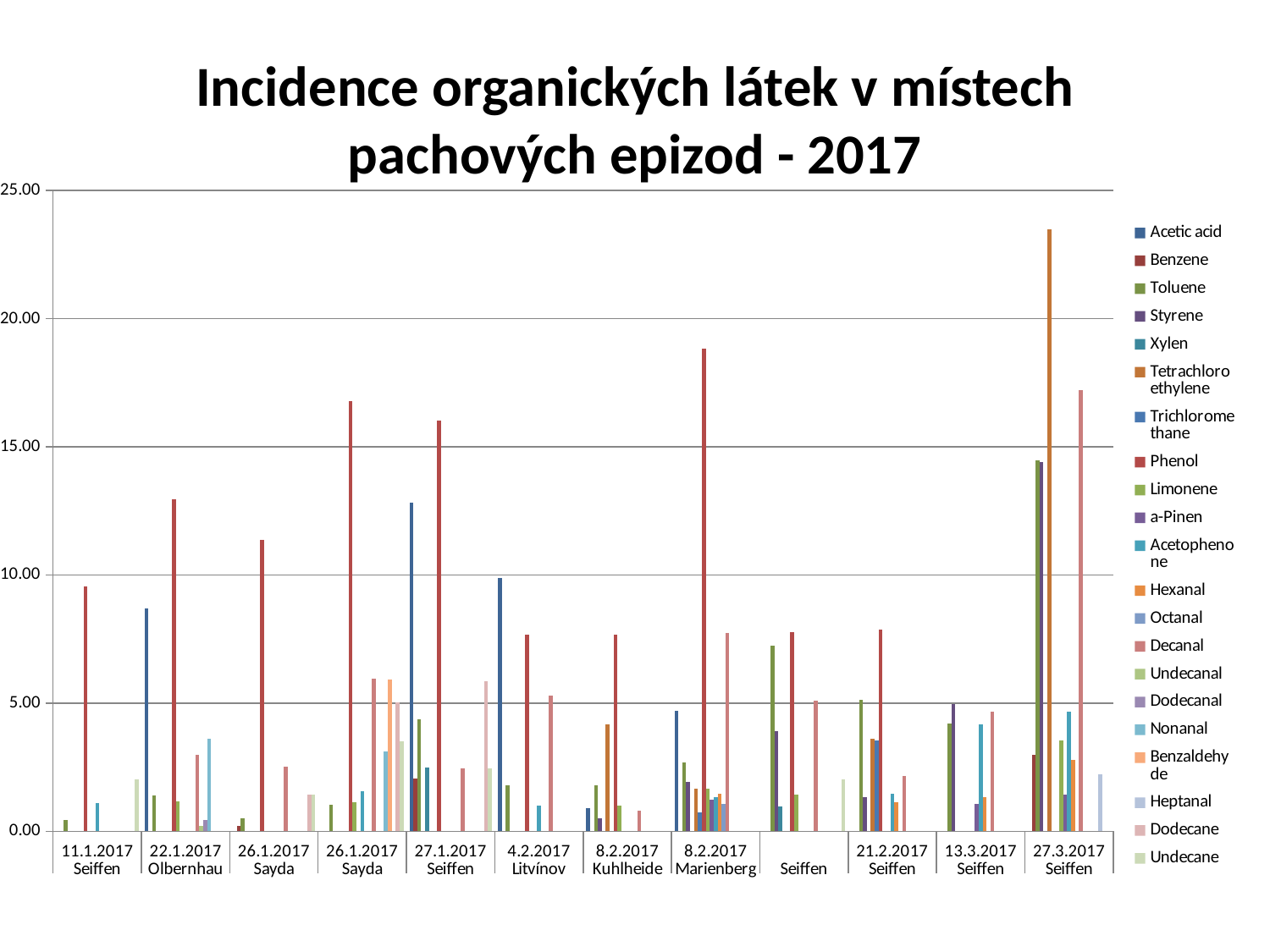

# Incidence organických látek v místech pachových epizod - 2017

### Chart

| Category | Acetic acid | Benzene | Toluene | Styrene | Xylen | Tetrachloroethylene | Trichloromethane | Phenol | Limonene | a-Pinen | Acetophenone | Hexanal | Octanal | Decanal | Undecanal | Dodecanal | Nonanal | Benzaldehyde | Heptanal | Dodecane | Undecane |
|---|---|---|---|---|---|---|---|---|---|---|---|---|---|---|---|---|---|---|---|---|---|
| 11.1.2017 | None | None | 0.46 | None | None | None | None | 9.540000000000001 | None | None | 1.1 | None | None | None | None | None | None | None | None | None | 2.0166485503177842 |
| 22.1.2017 | 8.690761831988373 | None | 1.4 | None | None | None | None | 12.96 | 1.1800000000000002 | None | None | None | None | 2.98 | 0.19588870573136918 | 0.44253597835969977 | 3.62 | None | None | None | None |
| 26.1.2017 | None | 0.21700000000000003 | 0.5 | None | None | None | None | 11.360000000000001 | None | None | None | None | None | 2.52 | None | None | None | None | None | 1.438336798336798 | 1.4298627858627855 |
| 26.1.2017 | None | None | 1.0499999999999996 | None | None | None | None | 16.8 | 1.1500000000000001 | None | 1.55 | None | None | 5.949999999999999 | None | None | 3.1 | 5.92 | None | 5.034178794178795 | 3.5096632016632014 |
| 27.1.2017 | 12.830336078370756 | 2.06 | 4.3599999999999985 | None | 2.5 | None | None | 16.02 | None | None | None | None | None | 2.46 | None | None | None | None | None | 5.843243243243244 | 2.4675008593343355 |
| 4.2.2017 | 9.875553109321404 | None | 1.79 | None | None | None | None | 7.68 | None | None | 1.0 | None | None | 5.3 | None | None | None | None | None | None | None |
| 8.2.2017 | 0.9023678470645804 | None | 1.79 | 0.5207580712849966 | None | 4.160318841112921 | None | 7.68 | 1.0 | None | None | None | None | 0.7961709839183815 | None | None | None | None | None | None | None |
| 8.2.2017 | 4.692225829589639 | None | 2.6799999999999997 | 1.9400000000000002 | None | 1.6800000000000002 | 0.7406953829891655 | 18.84 | 1.6800000000000002 | 1.24 | 1.3400000000000003 | 1.46 | 1.06 | 7.74 | None | None | None | None | None | None | None |
|  | None | None | 7.259999999999999 | 3.9200000000000004 | 0.9600000000000002 | None | None | 7.78 | 1.42 | None | None | None | None | 5.1 | None | None | None | None | None | None | 2.0166485503177842 |
| 21.2.2017 | None | None | 5.14 | 1.3399999999999996 | None | 3.6 | 3.5361320133957936 | 7.88 | None | None | 1.48 | 1.1443507851860584 | None | 2.16 | None | None | None | None | None | None | None |
| 13.3.2017 | None | None | 4.2 | 4.959999999999999 | None | None | None | None | None | 1.08 | 4.159999999999999 | 1.34 | None | 4.659999999999999 | None | None | None | None | None | None | None |
| 27.3.2017 | None | 2.98 | 14.48 | 14.42 | None | 23.5 | None | None | 3.54 | 1.42 | 4.68 | 2.7800000000000002 | None | 17.22 | None | None | None | None | 2.24 | None | None |